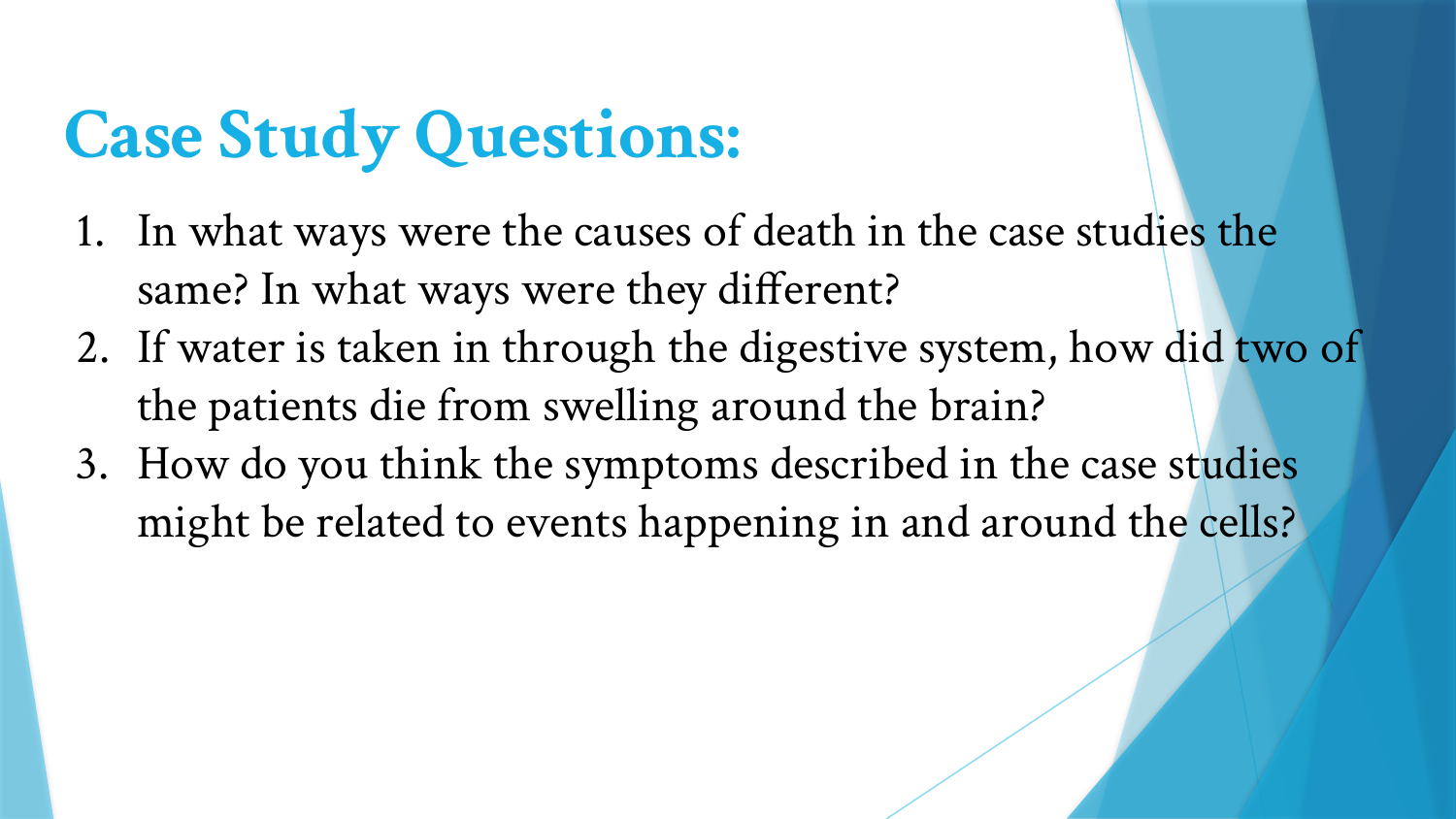

# Case Study Questions:
In what ways were the causes of death in the case studies the same? In what ways were they different?
If water is taken in through the digestive system, how did two of the patients die from swelling around the brain?
How do you think the symptoms described in the case studies might be related to events happening in and around the cells?